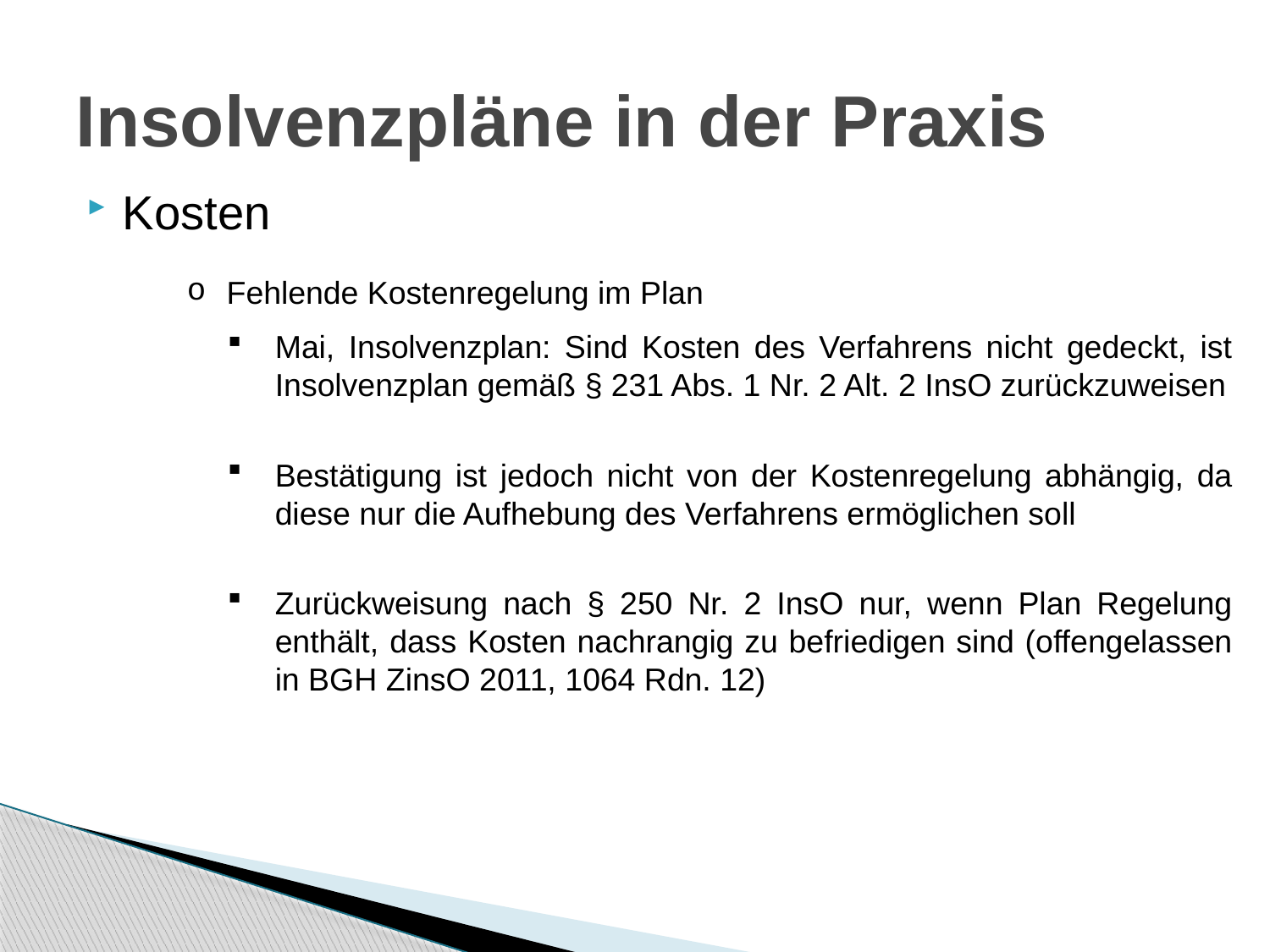

# Insolvenzpläne in der Praxis
Kosten
Fehlende Kostenregelung im Plan
Mai, Insolvenzplan: Sind Kosten des Verfahrens nicht gedeckt, ist Insolvenzplan gemäß § 231 Abs. 1 Nr. 2 Alt. 2 InsO zurückzuweisen
Bestätigung ist jedoch nicht von der Kostenregelung abhängig, da diese nur die Aufhebung des Verfahrens ermöglichen soll
Zurückweisung nach § 250 Nr. 2 InsO nur, wenn Plan Regelung enthält, dass Kosten nachrangig zu befriedigen sind (offengelassen in BGH ZinsO 2011, 1064 Rdn. 12)